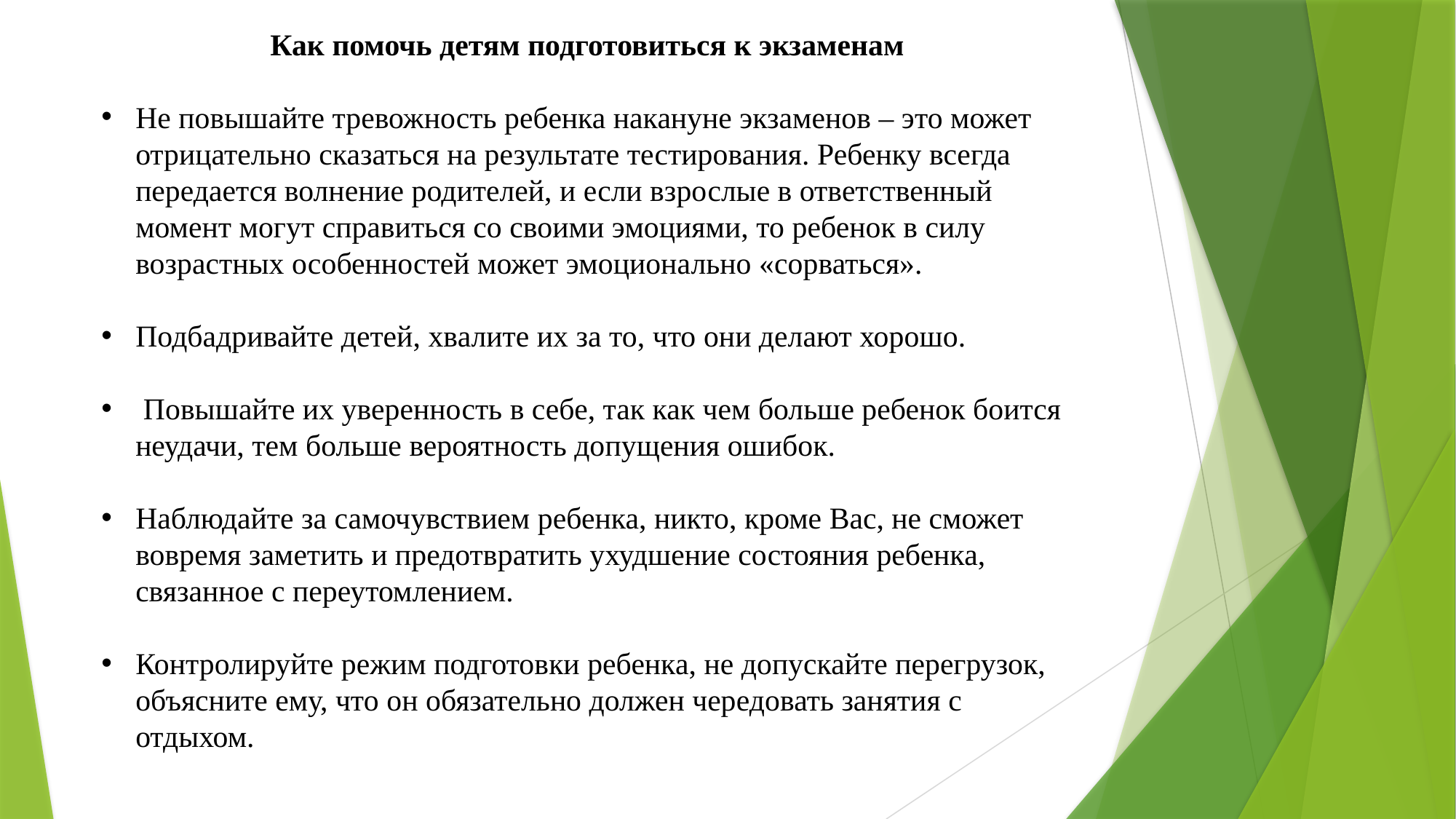

Как помочь детям подготовиться к экзаменам

Не повышайте тревожность ребенка накануне экзаменов – это может отрицательно сказаться на результате тестирования. Ребенку всегда передается волнение родителей, и если взрослые в ответственный момент могут справиться со своими эмоциями, то ребенок в силу возрастных особенностей может эмоционально «сорваться».

Подбадривайте детей, хвалите их за то, что они делают хорошо.

 Повышайте их уверенность в себе, так как чем больше ребенок боится неудачи, тем больше вероятность допущения ошибок.

Наблюдайте за самочувствием ребенка, никто, кроме Вас, не сможет вовремя заметить и предотвратить ухудшение состояния ребенка, связанное с переутомлением.

Контролируйте режим подготовки ребенка, не допускайте перегрузок, объясните ему, что он обязательно должен чередовать занятия с отдыхом.